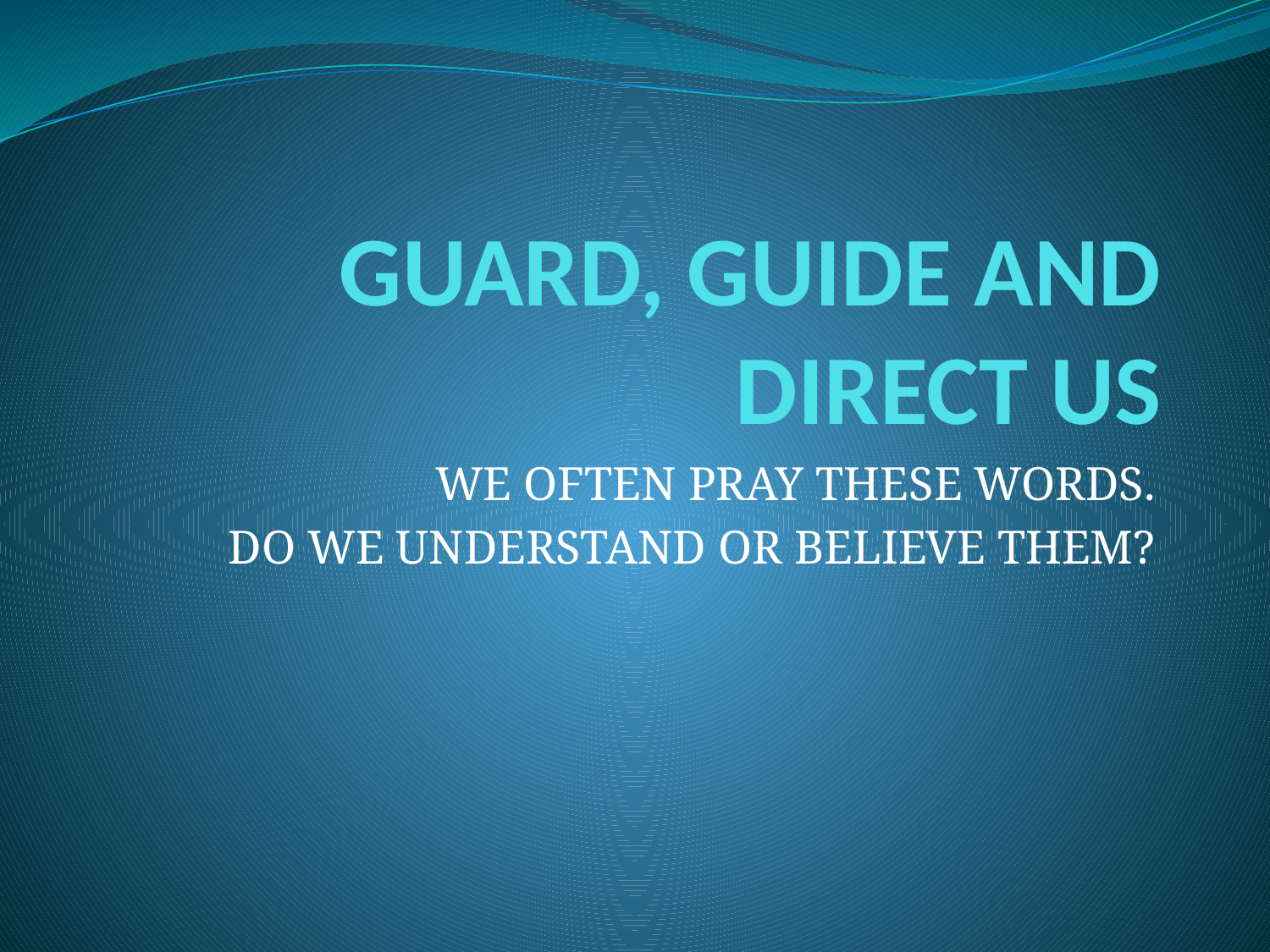

# GUARD, GUIDE AND DIRECT US
WE OFTEN PRAY THESE WORDS.
DO WE UNDERSTAND OR BELIEVE THEM?